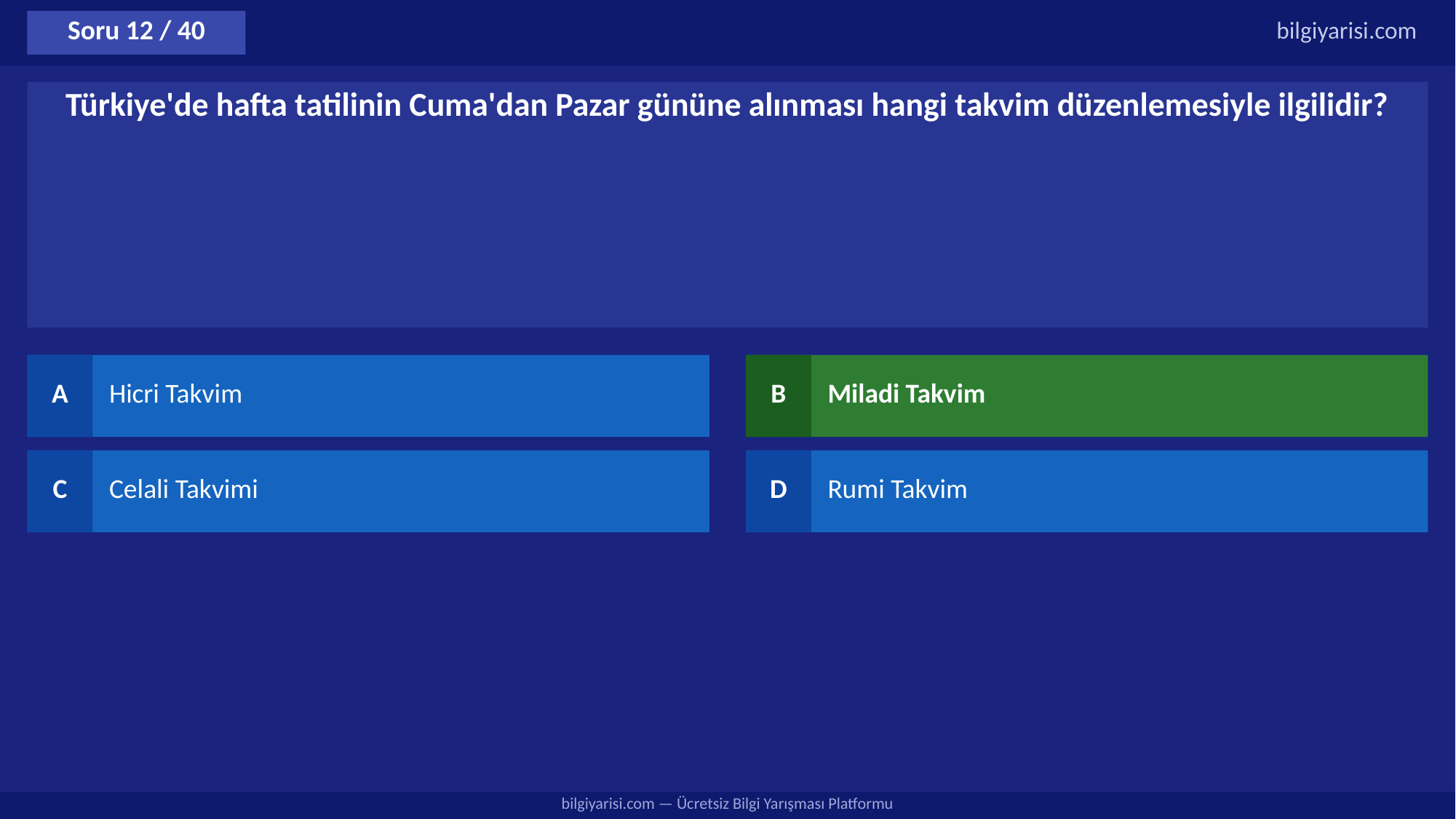

Soru 12 / 40
bilgiyarisi.com

Türkiye'de hafta tatilinin Cuma'dan Pazar gününe alınması hangi takvim düzenlemesiyle ilgilidir?

A
Hicri Takvim

B
Miladi Takvim

C
Celali Takvimi

D
Rumi Takvim
bilgiyarisi.com — Ücretsiz Bilgi Yarışması Platformu